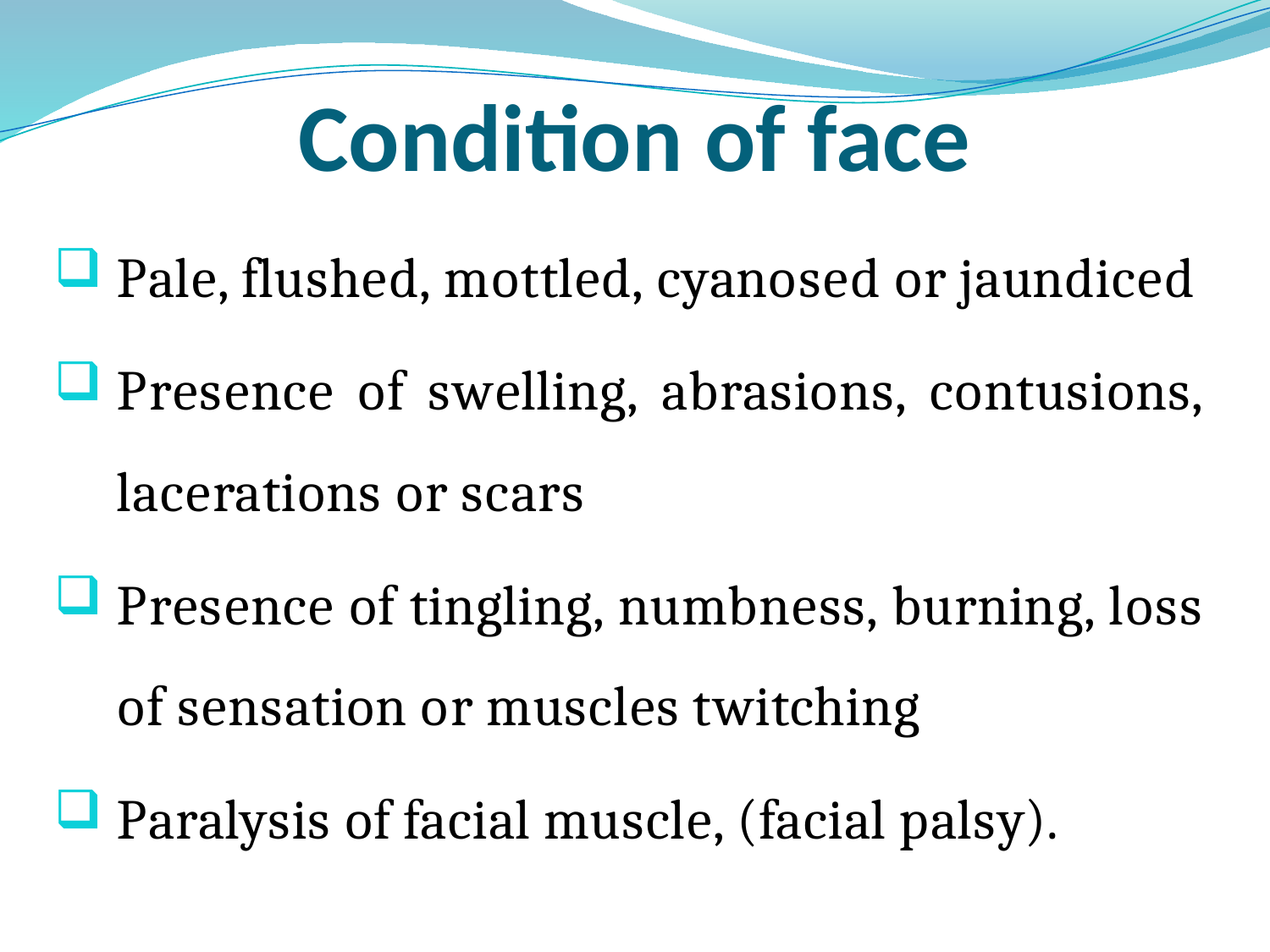

# Condition of face
Pale, flushed, mottled, cyanosed or jaundiced
Presence of swelling, abrasions, contusions, lacerations or scars
Presence of tingling, numbness, burning, loss of sensation or muscles twitching
Paralysis of facial muscle, (facial palsy).